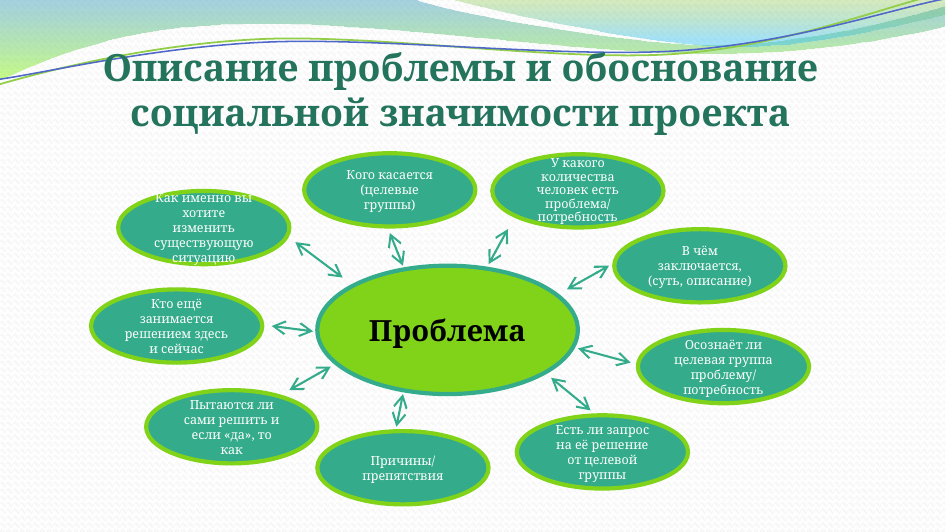

# Описание проблемы и обоснование социальной значимости проекта
Кого касается (целевые группы)
У какого количества человек есть проблема/
потребность
Как именно вы хотите изменить существующую ситуацию
В чём заключается, (суть, описание)
Проблема
Кто ещё занимается решением здесь и сейчас
Осознаёт ли целевая группа проблему/
потребность
Пытаются ли сами решить и если «да», то как
Есть ли запрос на её решение от целевой группы
Причины/
препятствия